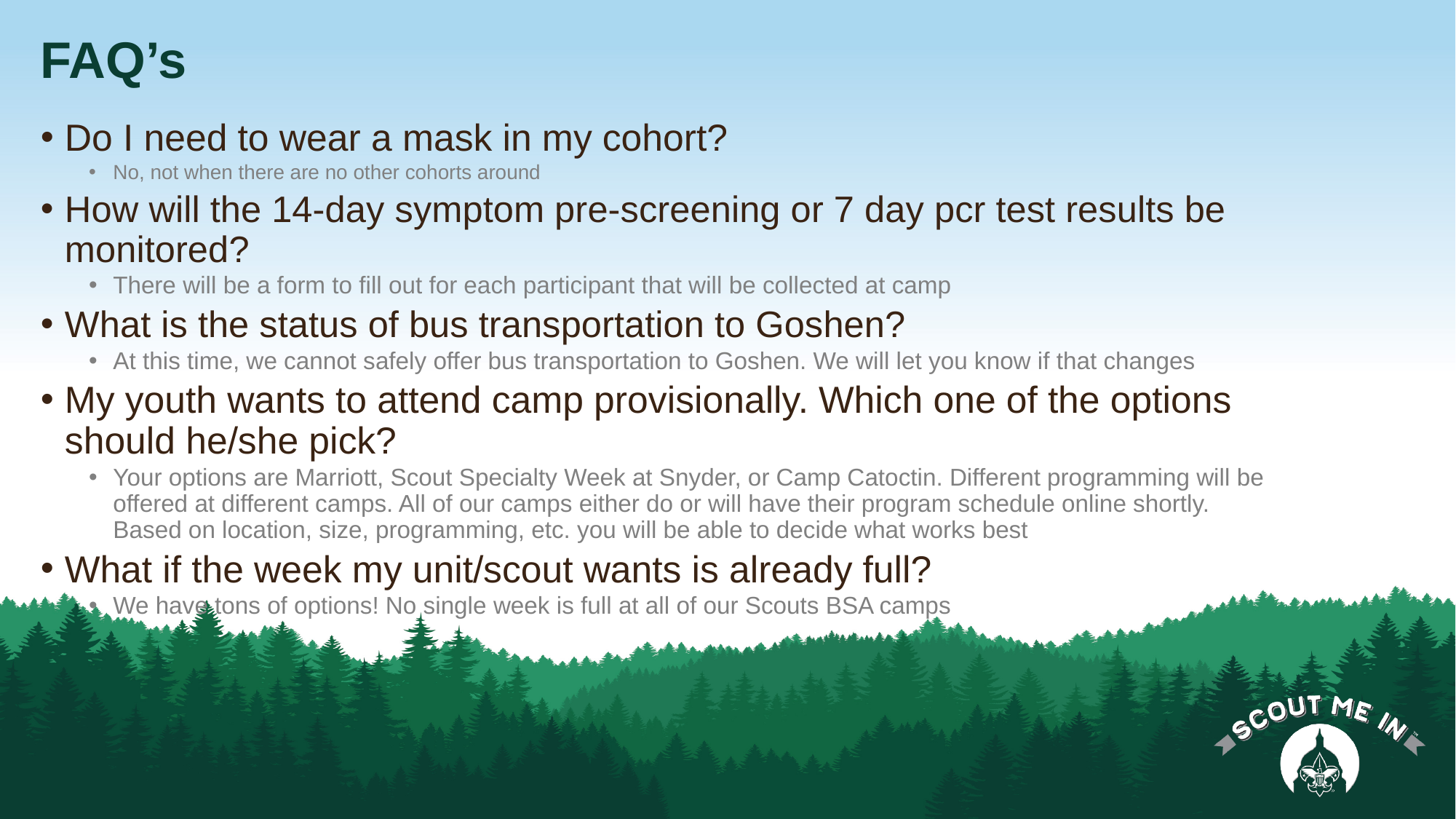

# FAQ’s
Do I need to wear a mask in my cohort?
No, not when there are no other cohorts around
How will the 14-day symptom pre-screening or 7 day pcr test results be monitored?
There will be a form to fill out for each participant that will be collected at camp
What is the status of bus transportation to Goshen?
At this time, we cannot safely offer bus transportation to Goshen. We will let you know if that changes
My youth wants to attend camp provisionally. Which one of the options should he/she pick?
Your options are Marriott, Scout Specialty Week at Snyder, or Camp Catoctin. Different programming will be offered at different camps. All of our camps either do or will have their program schedule online shortly. Based on location, size, programming, etc. you will be able to decide what works best
What if the week my unit/scout wants is already full?
We have tons of options! No single week is full at all of our Scouts BSA camps